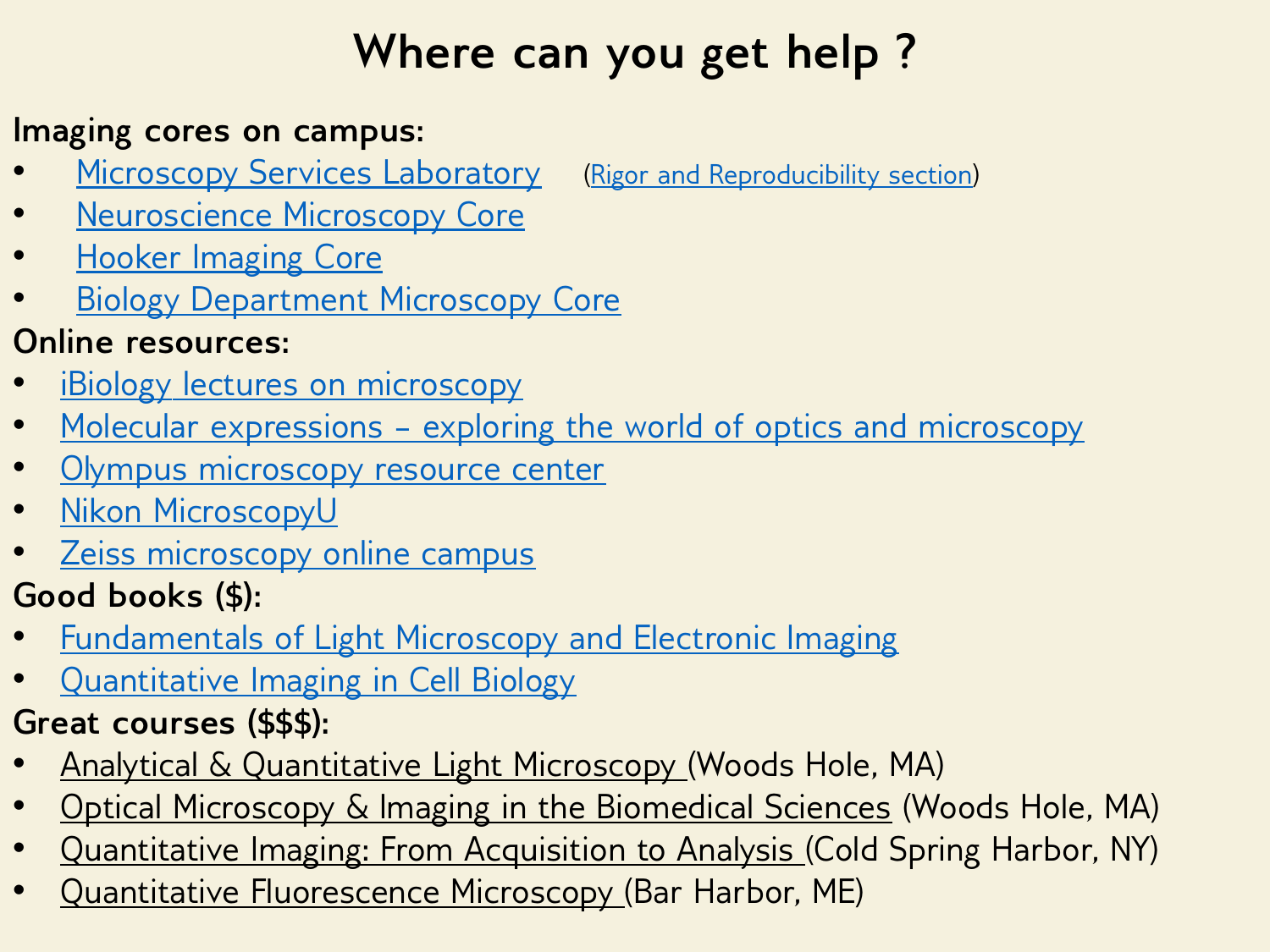

Where can you get help ?
Imaging cores on campus:
Microscopy Services Laboratory    (Rigor and Reproducibility section)
Neuroscience Microscopy Core
Hooker Imaging Core
Biology Department Microscopy Core
Online resources:
iBiology lectures on microscopy
Molecular expressions – exploring the world of optics and microscopy
Olympus microscopy resource center
Nikon MicroscopyU
Zeiss microscopy online campus
Good books ($):
Fundamentals of Light Microscopy and Electronic Imaging
Quantitative Imaging in Cell Biology
Great courses ($$$):
Analytical & Quantitative Light Microscopy (Woods Hole, MA)
Optical Microscopy & Imaging in the Biomedical Sciences (Woods Hole, MA)
Quantitative Imaging: From Acquisition to Analysis (Cold Spring Harbor, NY)
Quantitative Fluorescence Microscopy (Bar Harbor, ME)